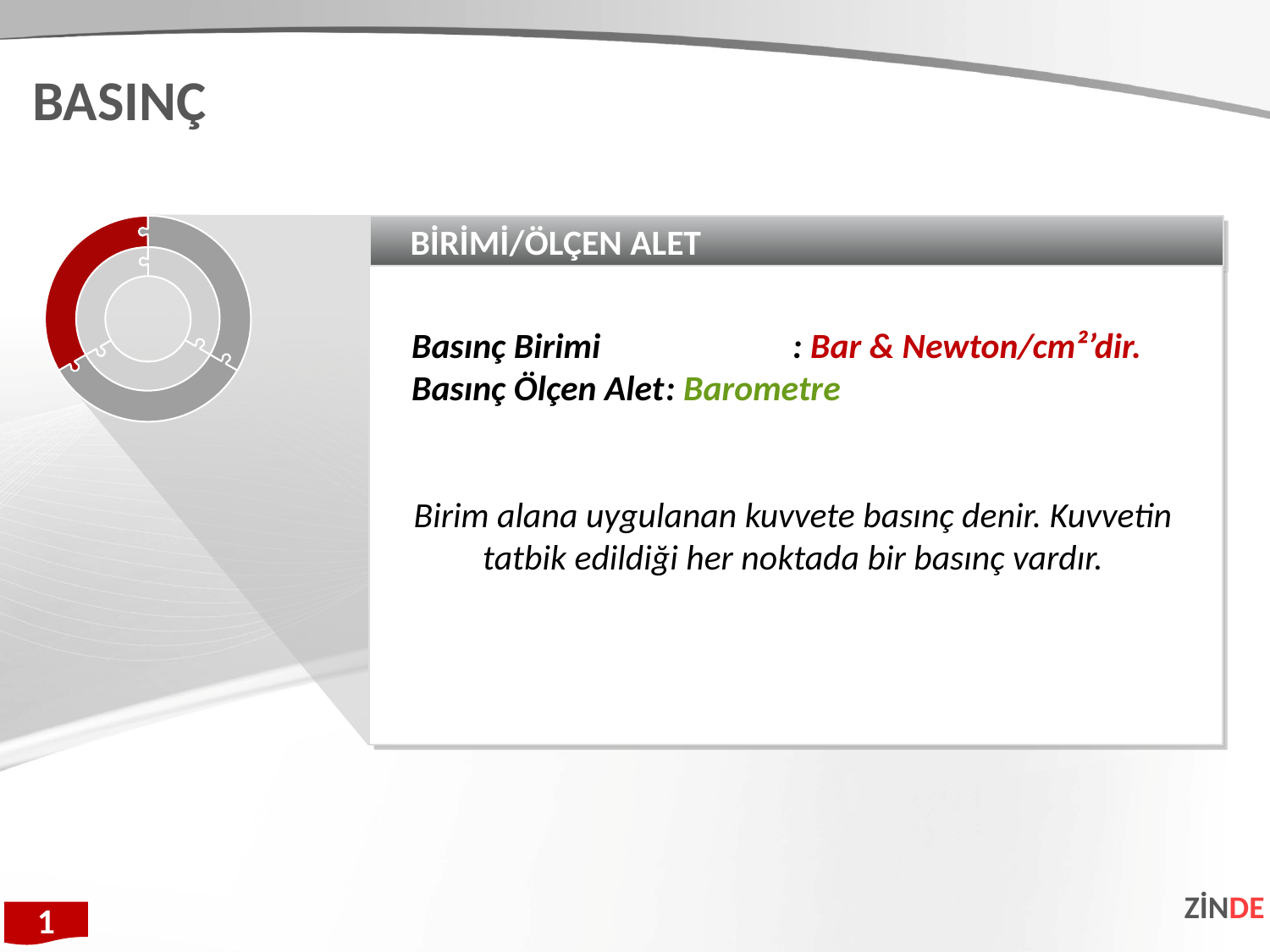

BASINÇ

BİRİMİ/ÖLÇEN ALET

Basınç Birimi		: Bar & Newton/cm²’dir.
Basınç Ölçen Alet	: Barometre

Birim alana uygulanan kuvvete basınç denir. Kuvvetin tatbik edildiği her noktada bir basınç vardır.
ZİNDE

1